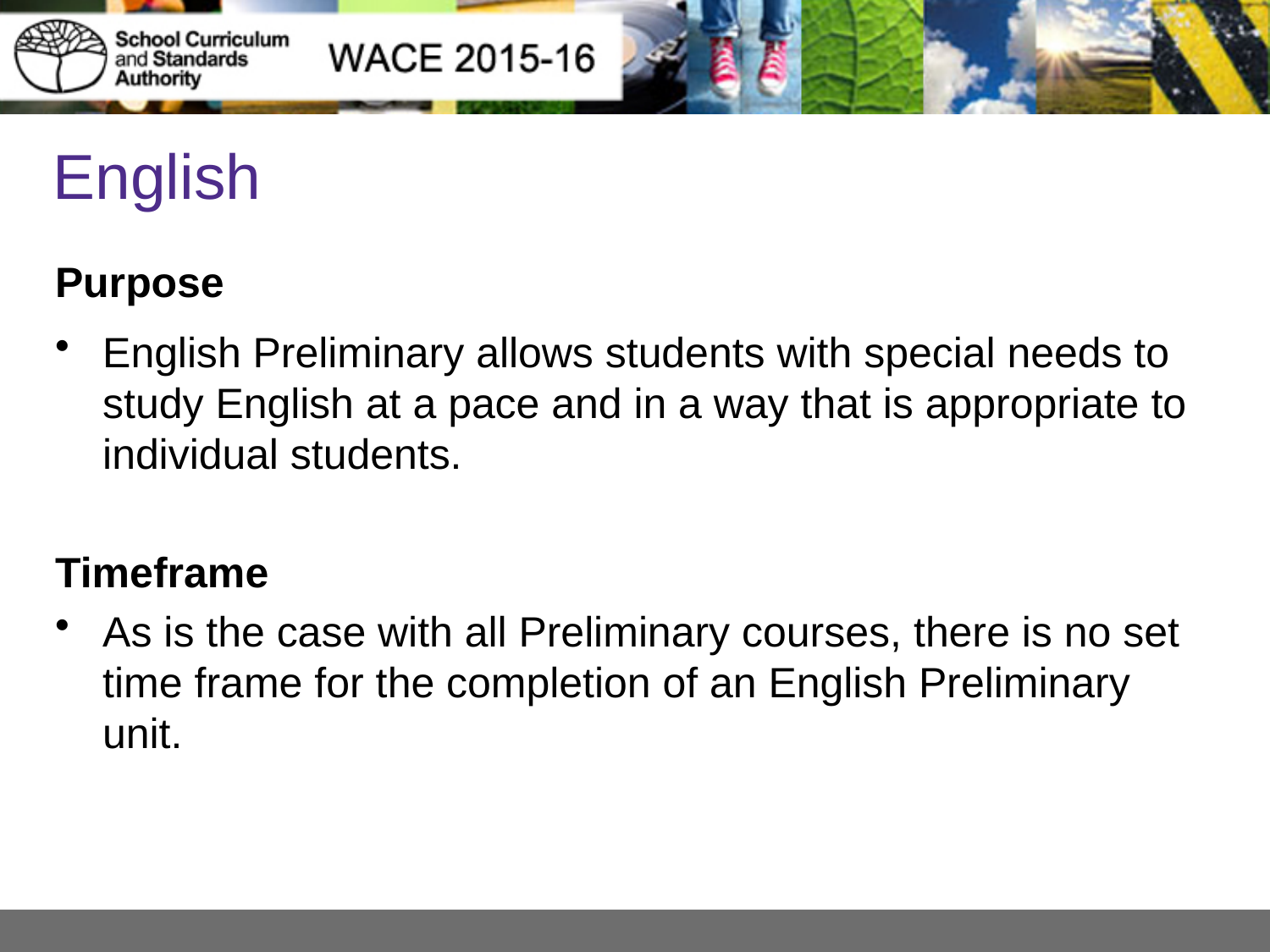

# English
Purpose
English Preliminary allows students with special needs to study English at a pace and in a way that is appropriate to individual students.

Timeframe
As is the case with all Preliminary courses, there is no set time frame for the completion of an English Preliminary unit.